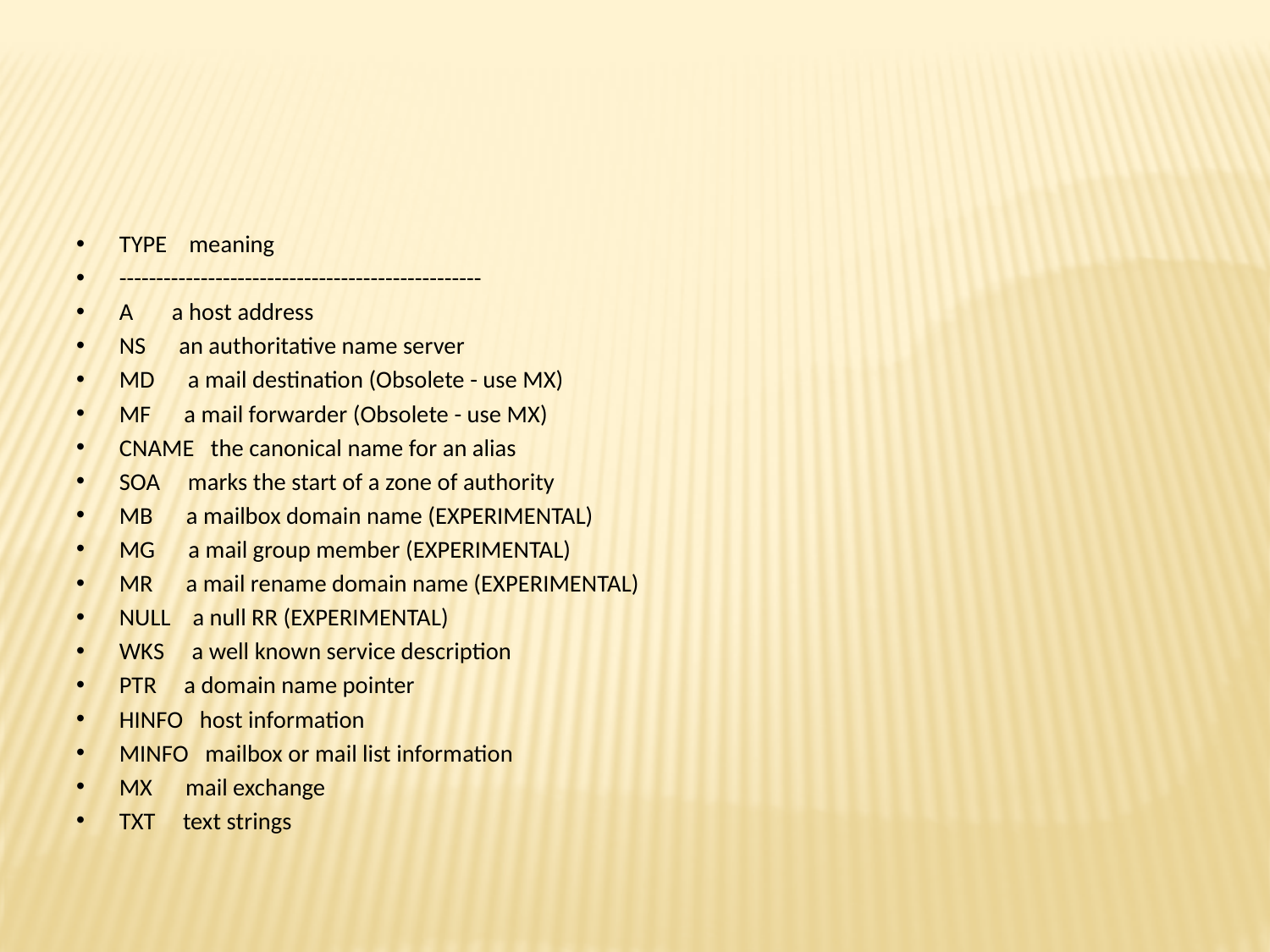

#
TYPE    meaning
-------------------------------------------------
A       a host address
NS      an authoritative name server
MD      a mail destination (Obsolete - use MX)
MF      a mail forwarder (Obsolete - use MX)
CNAME   the canonical name for an alias
SOA     marks the start of a zone of authority
MB      a mailbox domain name (EXPERIMENTAL)
MG      a mail group member (EXPERIMENTAL)
MR      a mail rename domain name (EXPERIMENTAL)
NULL    a null RR (EXPERIMENTAL)
WKS     a well known service description
PTR     a domain name pointer
HINFO   host information
MINFO   mailbox or mail list information
MX      mail exchange
TXT     text strings